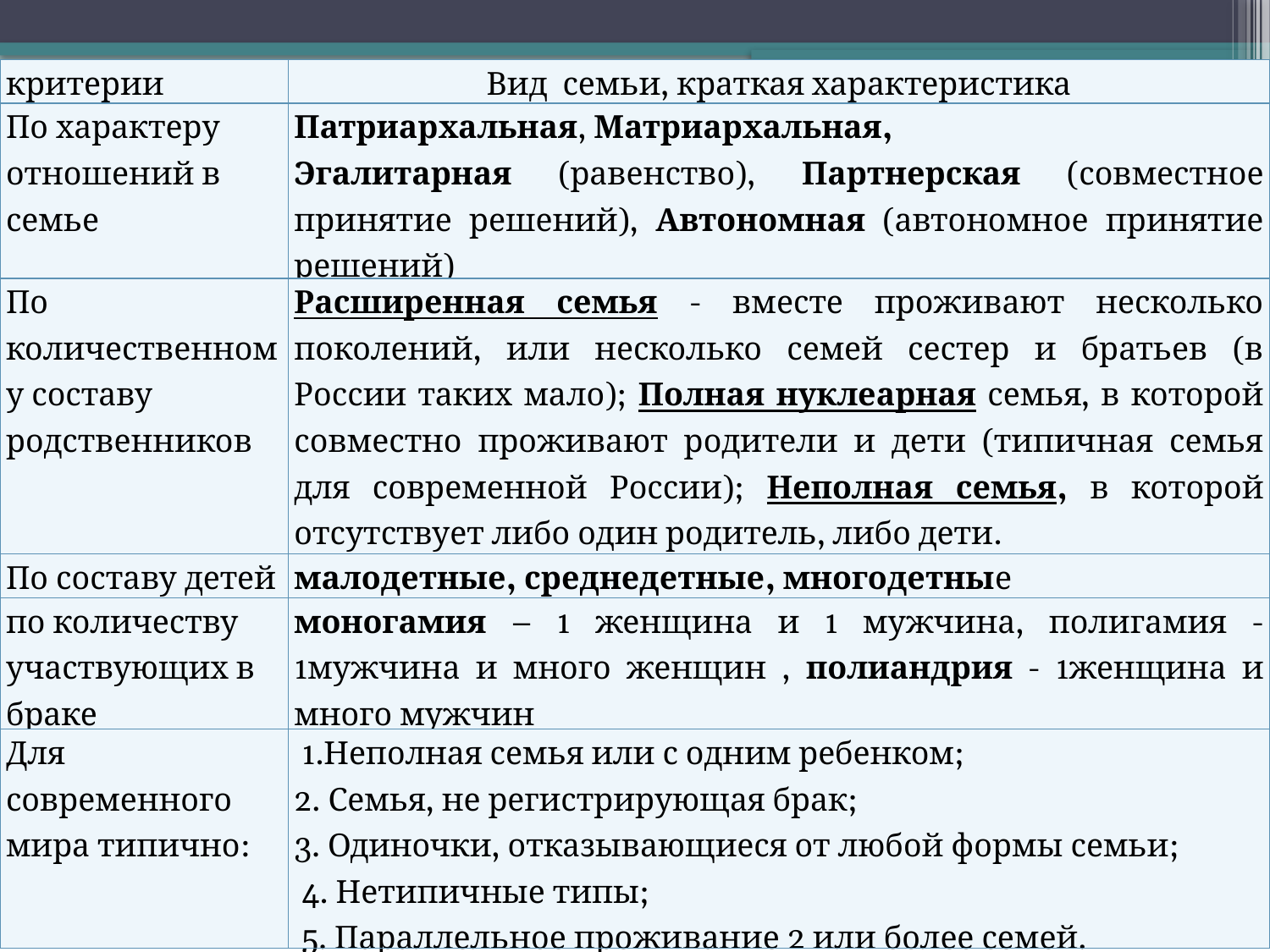

| критерии | Вид семьи, краткая характеристика |
| --- | --- |
| По характеру отношений в семье | Патриархальная, Матриархальная, Эгалитарная (равенство), Партнерская (совместное принятие решений), Автономная (автономное принятие решений) |
| По количественному составу родственников | Расширенная семья - вместе проживают несколько поколений, или несколько семей сестер и братьев (в России таких мало); Полная нуклеарная семья, в которой совместно проживают родители и дети (типичная семья для современной России); Неполная семья, в которой отсутствует либо один родитель, либо дети. |
| По составу детей | малодетные, среднедетные, многодетные |
| по количеству участвующих в браке | моногамия – 1 женщина и 1 мужчина, полигамия - 1мужчина и много женщин , полиандрия - 1женщина и много мужчин |
| Для современного мира типично: | 1.Неполная семья или с одним ребенком; 2. Семья, не регистрирующая брак; 3. Одиночки, отказывающиеся от любой формы семьи; 4. Нетипичные типы; 5. Параллельное проживание 2 или более семей. |
Стр. 35 № 2 заполните таблицу